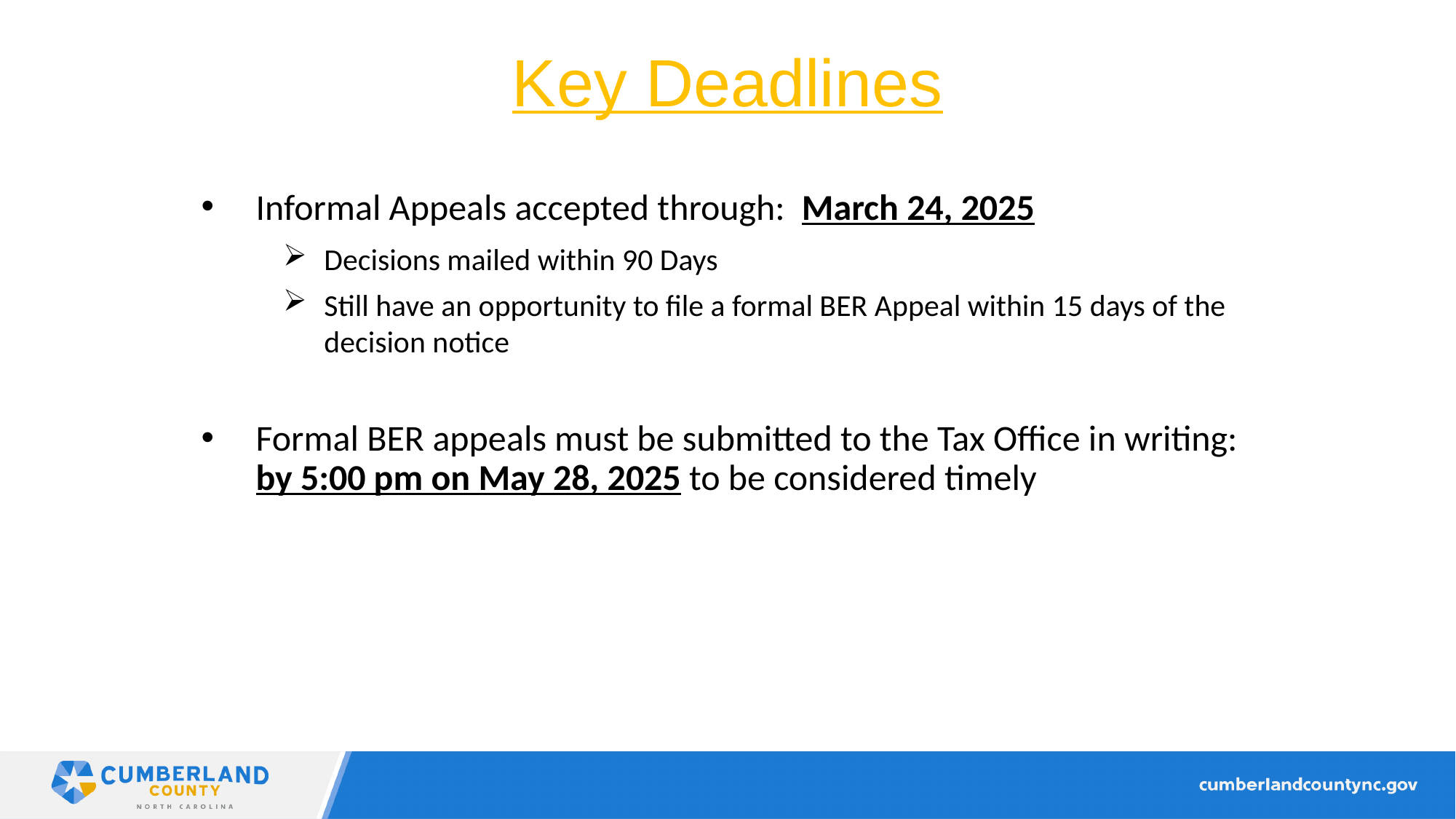

# Key Deadlines
Informal Appeals accepted through:  March 24, 2025
Decisions mailed within 90 Days
Still have an opportunity to file a formal BER Appeal within 15 days of the decision notice

Formal BER appeals must be submitted to the Tax Office in writing: by 5:00 pm on May 28, 2025 to be considered timely